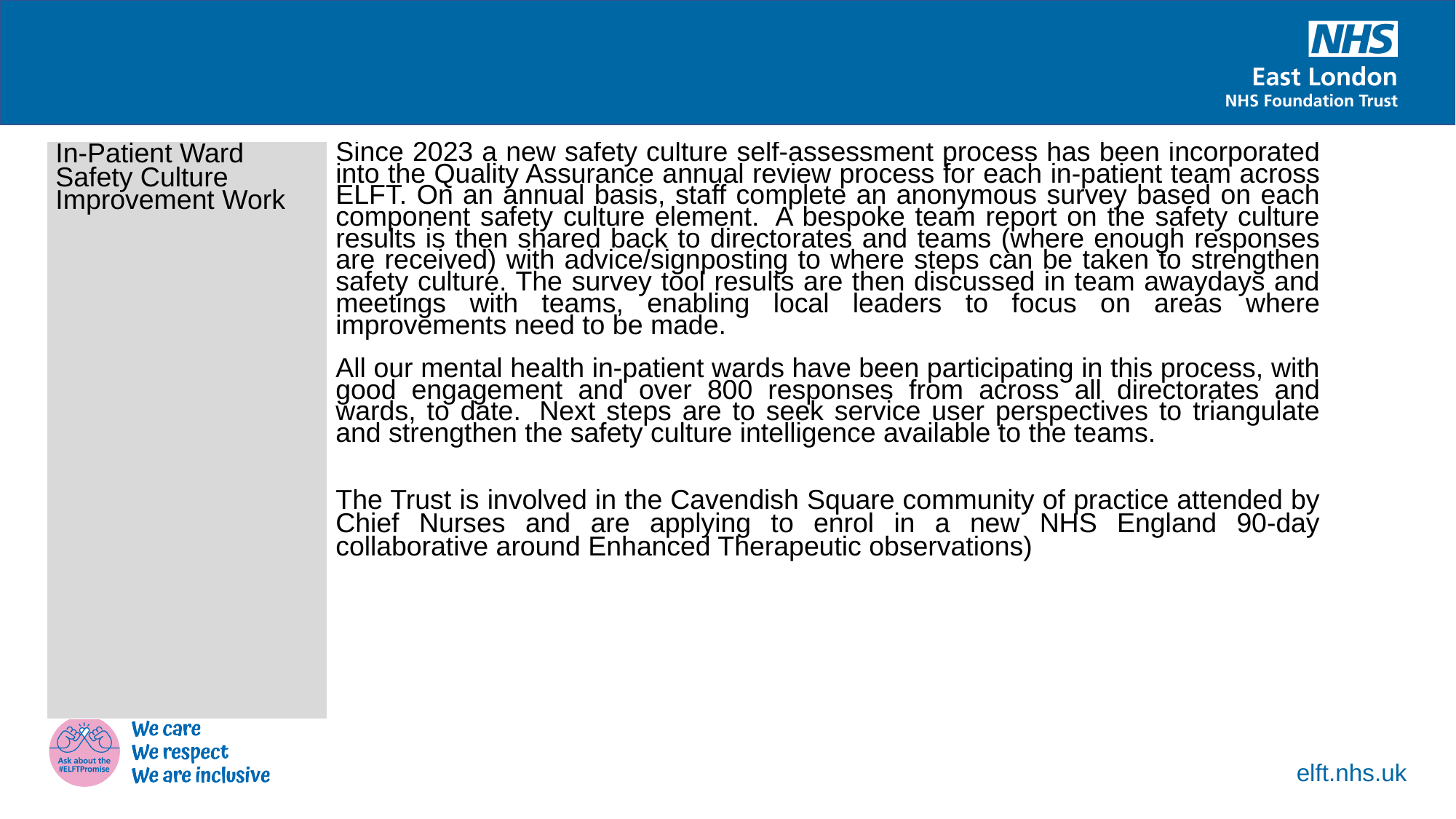

| In-Patient Ward Safety Culture Improvement Work | Since 2023 a new safety culture self-assessment process has been incorporated into the Quality Assurance annual review process for each in-patient team across ELFT. On an annual basis, staff complete an anonymous survey based on each component safety culture element.  A bespoke team report on the safety culture results is then shared back to directorates and teams (where enough responses are received) with advice/signposting to where steps can be taken to strengthen safety culture. The survey tool results are then discussed in team awaydays and meetings with teams, enabling local leaders to focus on areas where improvements need to be made.  All our mental health in-patient wards have been participating in this process, with good engagement and over 800 responses from across all directorates and wards, to date.  Next steps are to seek service user perspectives to triangulate and strengthen the safety culture intelligence available to the teams.  The Trust is involved in the Cavendish Square community of practice attended by Chief Nurses and are applying to enrol in a new NHS England 90-day collaborative around Enhanced Therapeutic observations) |
| --- | --- |